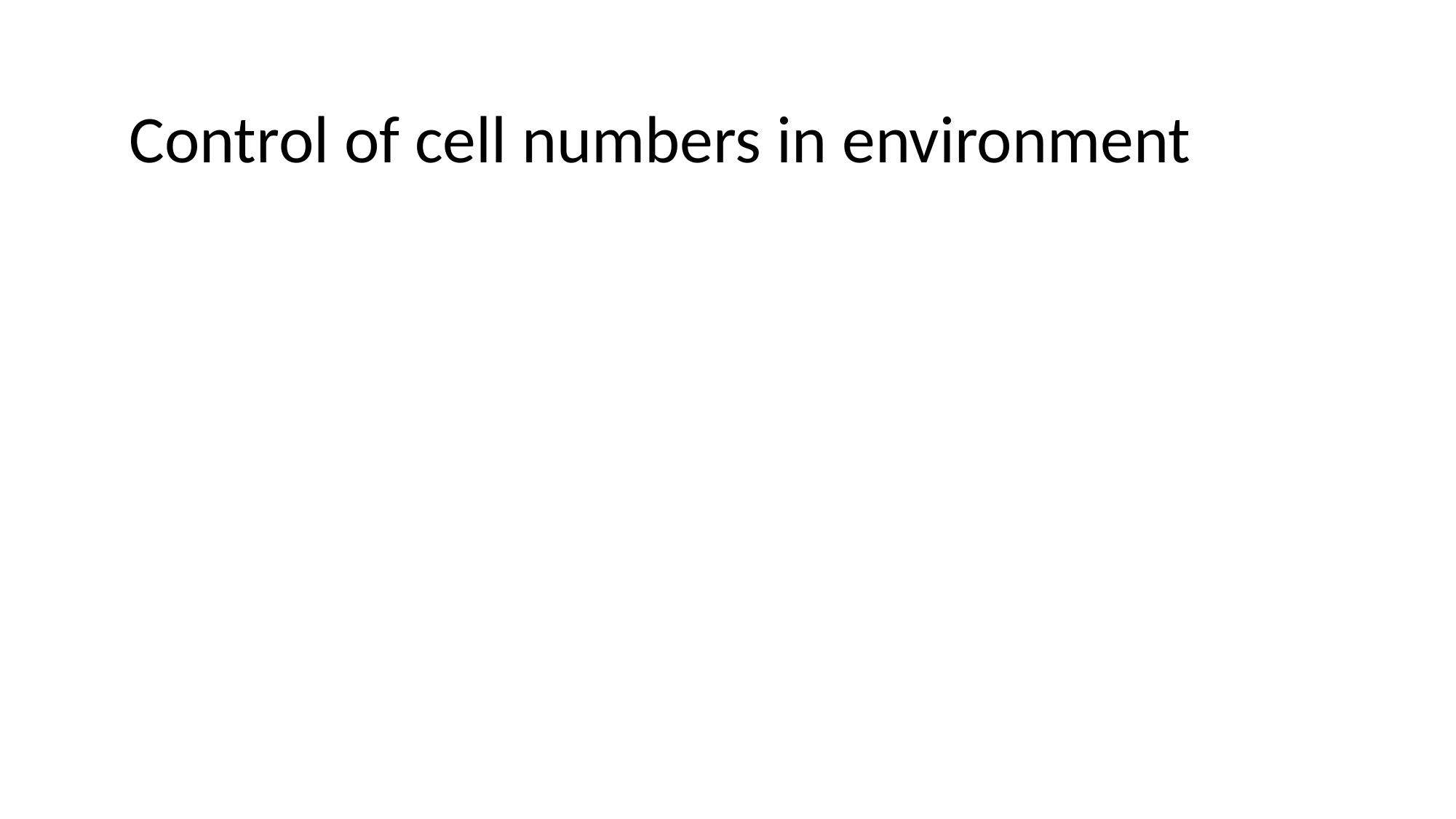

#
Control of cell numbers in environment